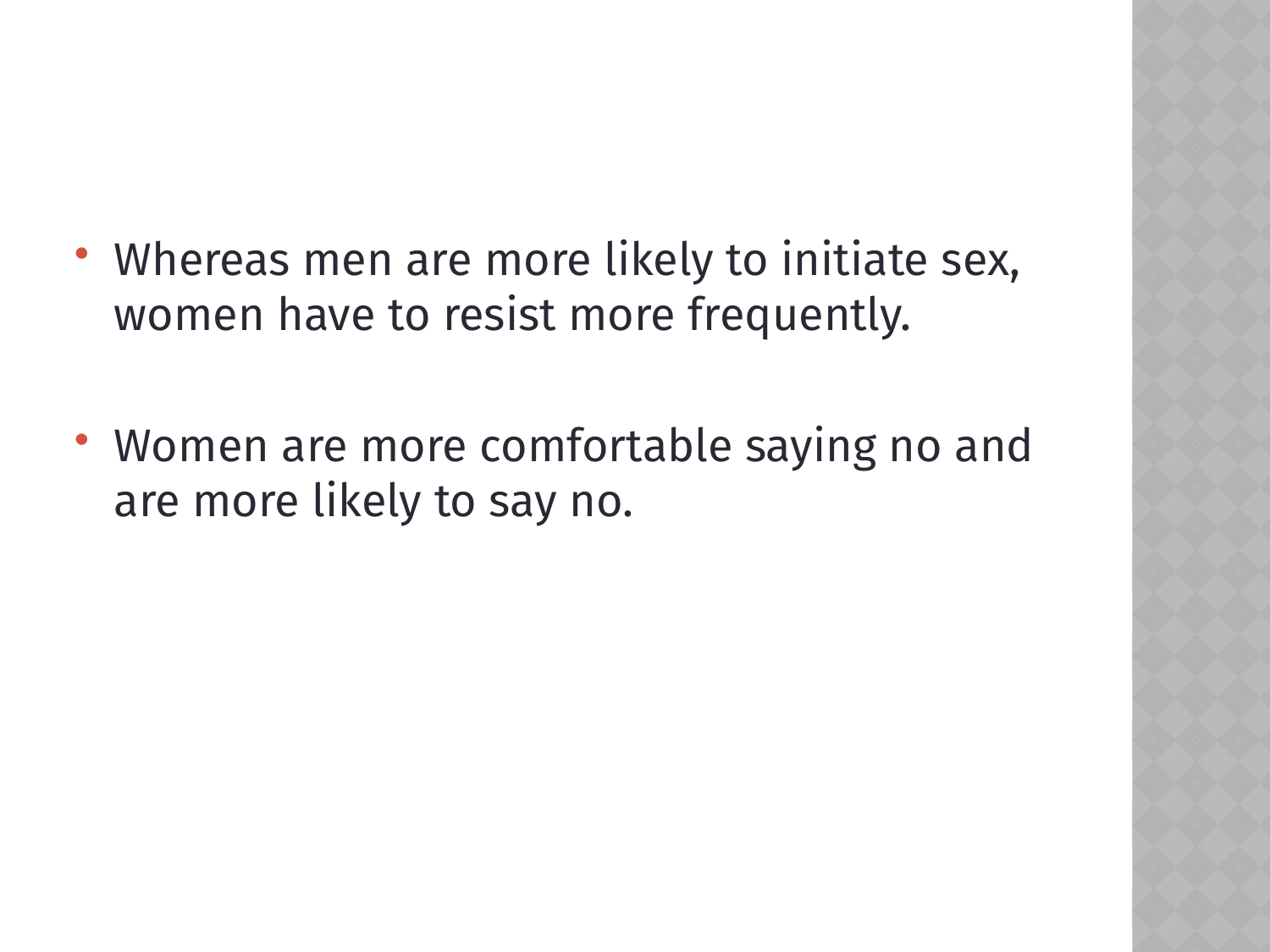

#
Whereas men are more likely to initiate sex, women have to resist more frequently.

Women are more comfortable saying no and are more likely to say no.